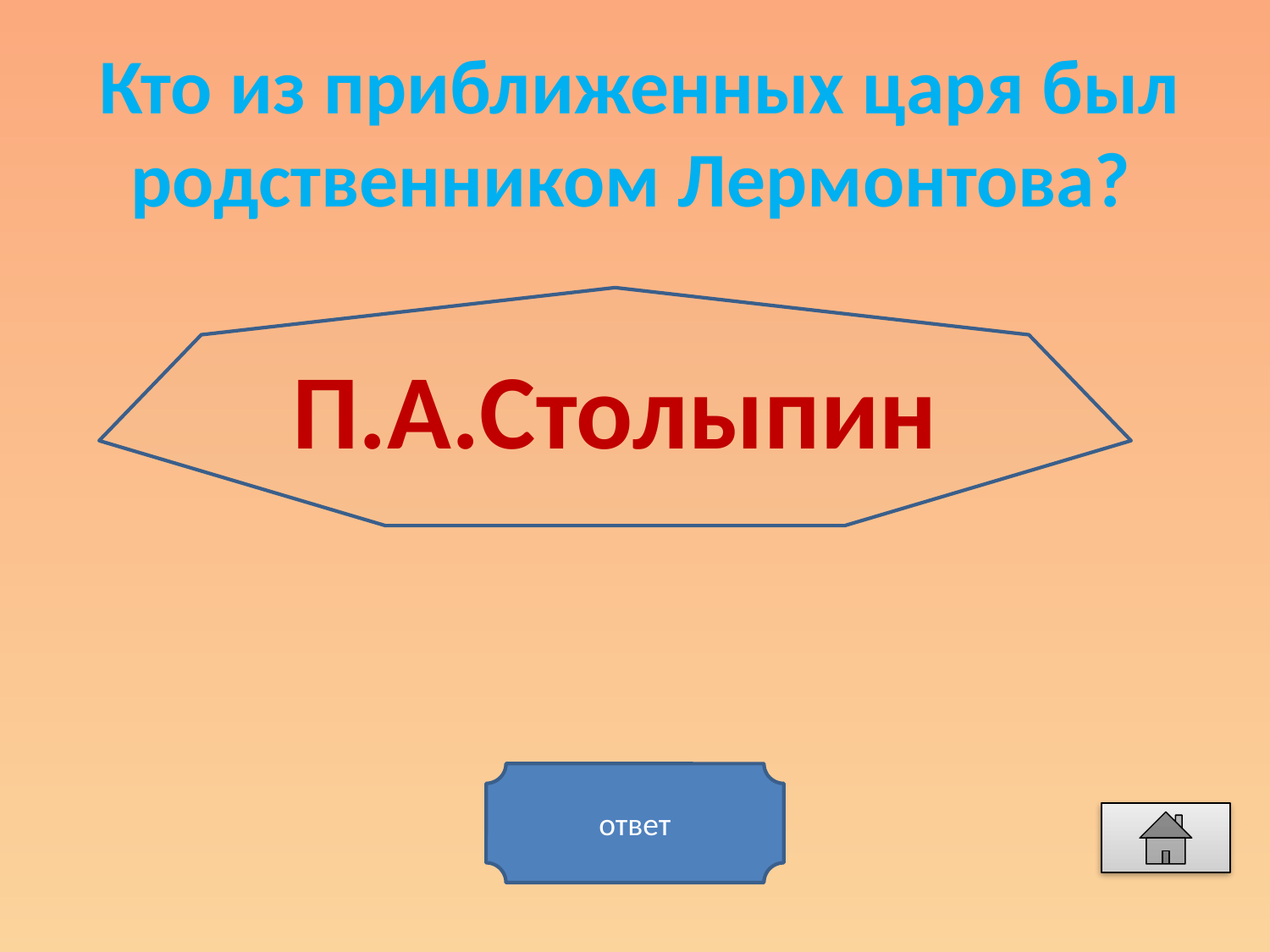

Кто из приближенных царя был родственником Лермонтова?
П.А.Столыпин
ответ